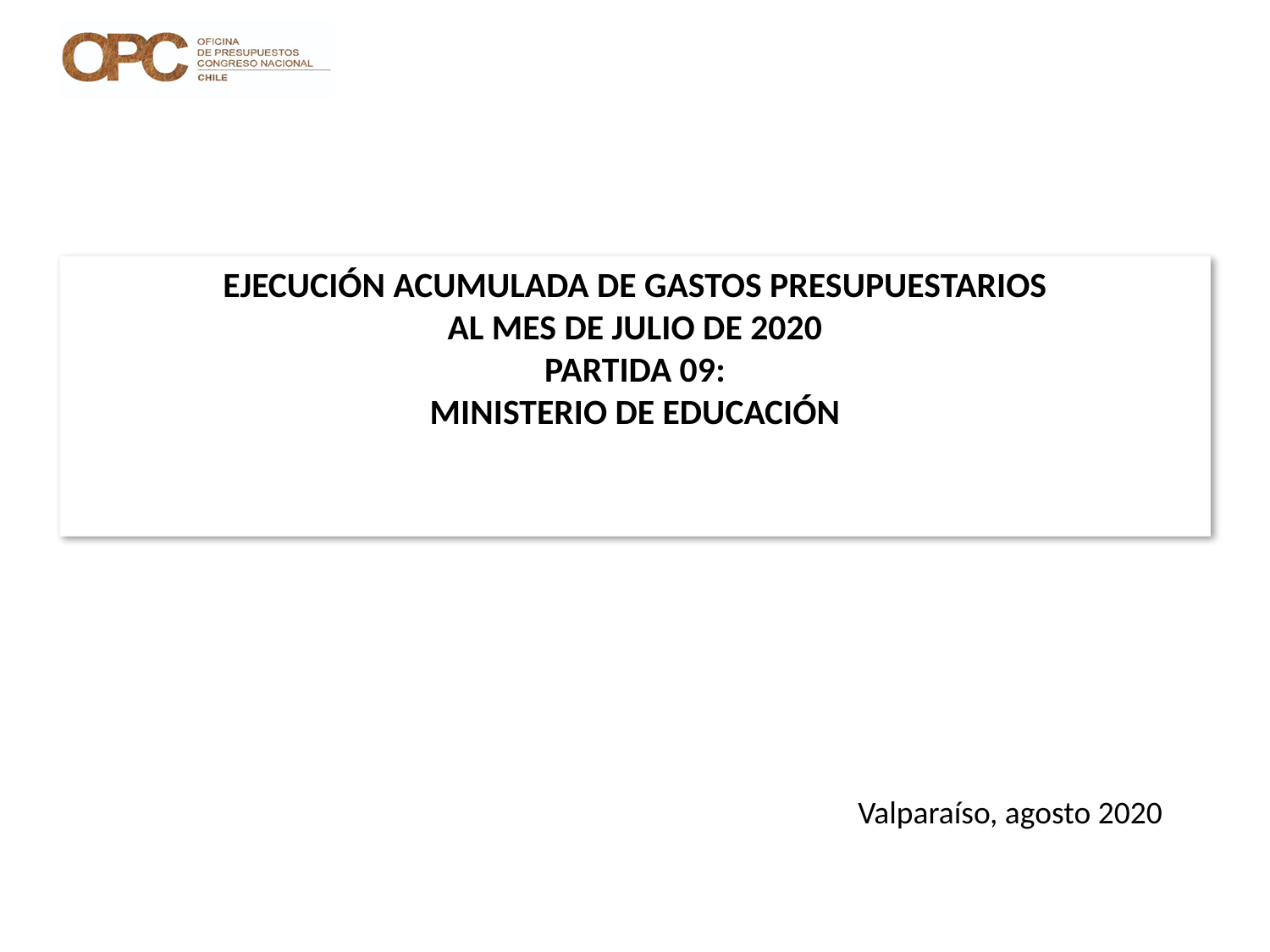

# EJECUCIÓN ACUMULADA DE GASTOS PRESUPUESTARIOS AL MES DE JULIO DE 2020 PARTIDA 09: MINISTERIO DE EDUCACIÓN
Valparaíso, agosto 2020